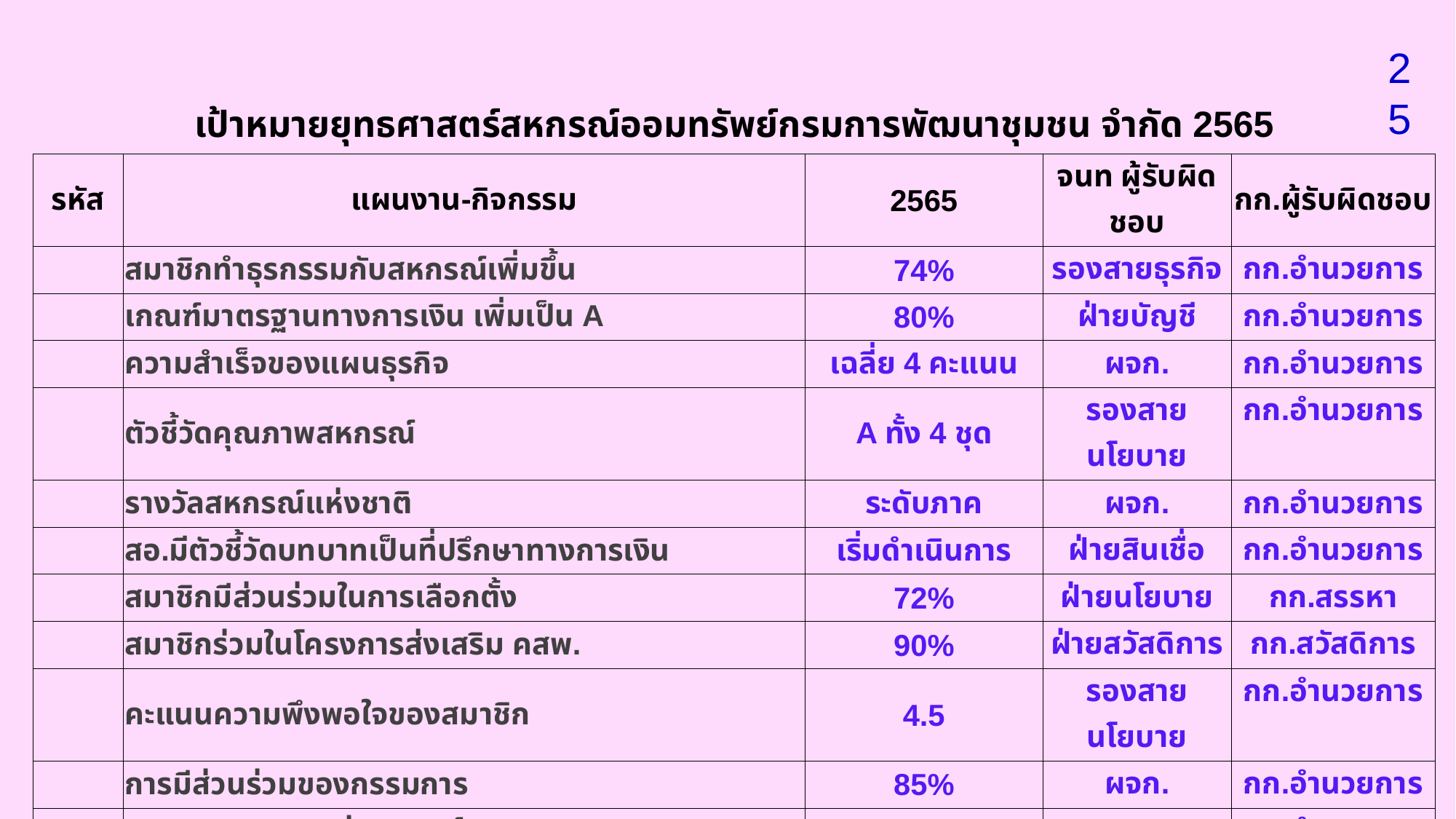

25
| เป้าหมายยุทธศาสตร์สหกรณ์ออมทรัพย์กรมการพัฒนาชุมชน จำกัด 2565 |  |  |  |  |
| --- | --- | --- | --- | --- |
| รหัส | แผนงาน-กิจกรรม | 2565 | จนท ผู้รับผิดชอบ | กก.ผู้รับผิดชอบ |
|  | สมาชิกทำธุรกรรมกับสหกรณ์เพิ่มขึ้น | 74% | รองสายธุรกิจ | กก.อำนวยการ |
|  | เกณฑ์มาตรฐานทางการเงิน เพิ่มเป็น A | 80% | ฝ่ายบัญชี | กก.อำนวยการ |
|  | ความสำเร็จของแผนธุรกิจ | เฉลี่ย 4 คะแนน | ผจก. | กก.อำนวยการ |
|  | ตัวชี้วัดคุณภาพสหกรณ์ | A ทั้ง 4 ชุด | รองสายนโยบาย | กก.อำนวยการ |
|  | รางวัลสหกรณ์แห่งชาติ | ระดับภาค | ผจก. | กก.อำนวยการ |
|  | สอ.มีตัวชี้วัดบทบาทเป็นที่ปรึกษาทางการเงิน | เริ่มดำเนินการ | ฝ่ายสินเชื่อ | กก.อำนวยการ |
|  | สมาชิกมีส่วนร่วมในการเลือกตั้ง | 72% | ฝ่ายนโยบาย | กก.สรรหา |
|  | สมาชิกร่วมในโครงการส่งเสริม คสพ. | 90% | ฝ่ายสวัสดิการ | กก.สวัสดิการ |
|  | คะแนนความพึงพอใจของสมาชิก | 4.5 | รองสายนโยบาย | กก.อำนวยการ |
|  | การมีส่วนร่วมของกรรมการ | 85% | ผจก. | กก.อำนวยการ |
|  | คะแนนสมรรถนะผ่านเกณฑ์ | 85% | ผจก. | กก.อำนวยการ |
|  | คะแนนความผูกพันและความพึงพอใจ จนท. | 3.6 | ผจก. | กก.อำนวยการ |